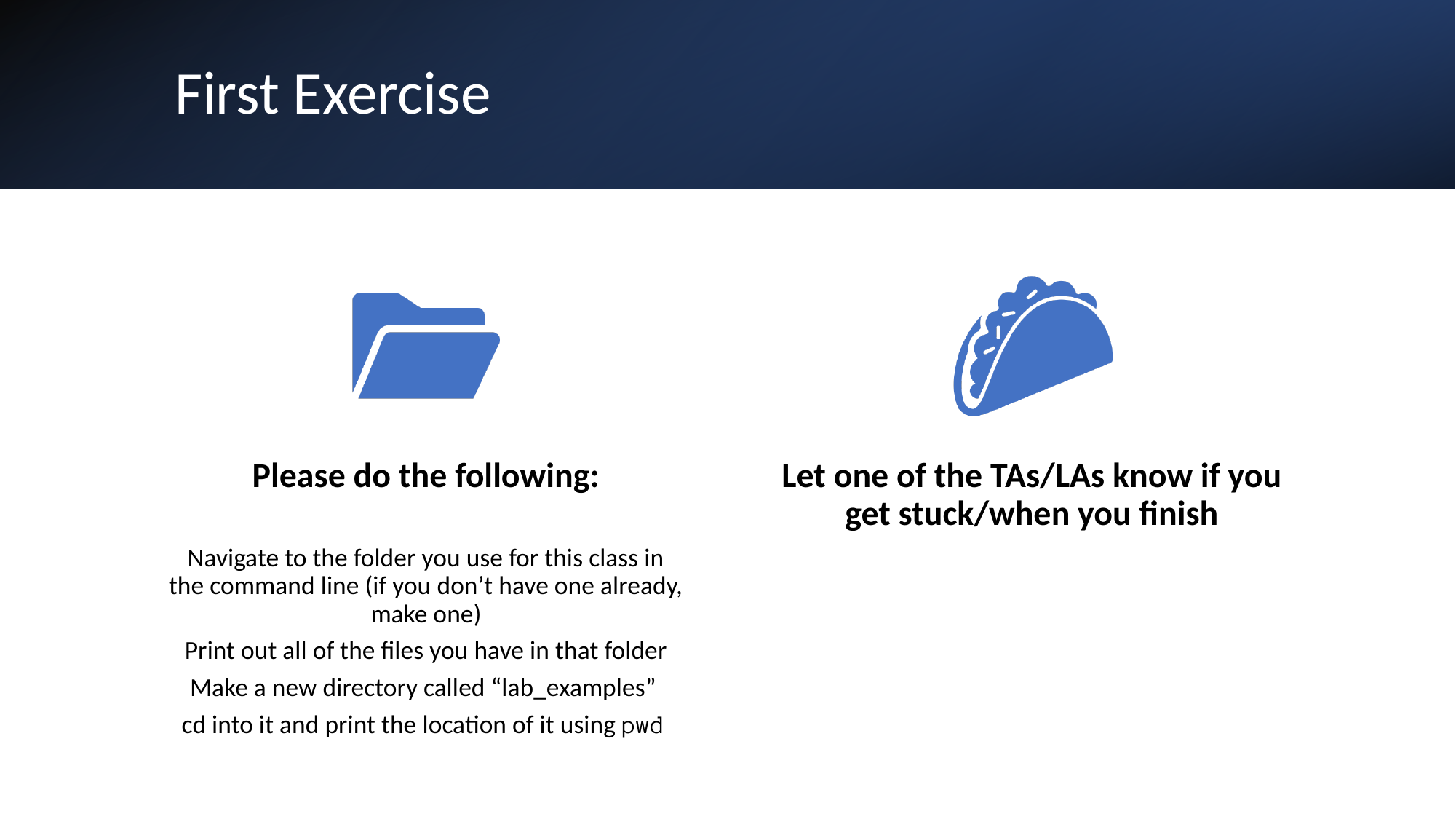

# First Exercise

Please do the following:

Let one of the TAs/LAs know if you get stuck/when you finish

Navigate to the folder you use for this class in the command line (if you don’t have one already, make one)
Print out all of the files you have in that folder
Make a new directory called “lab_examples”
cd into it and print the location of it using pwd